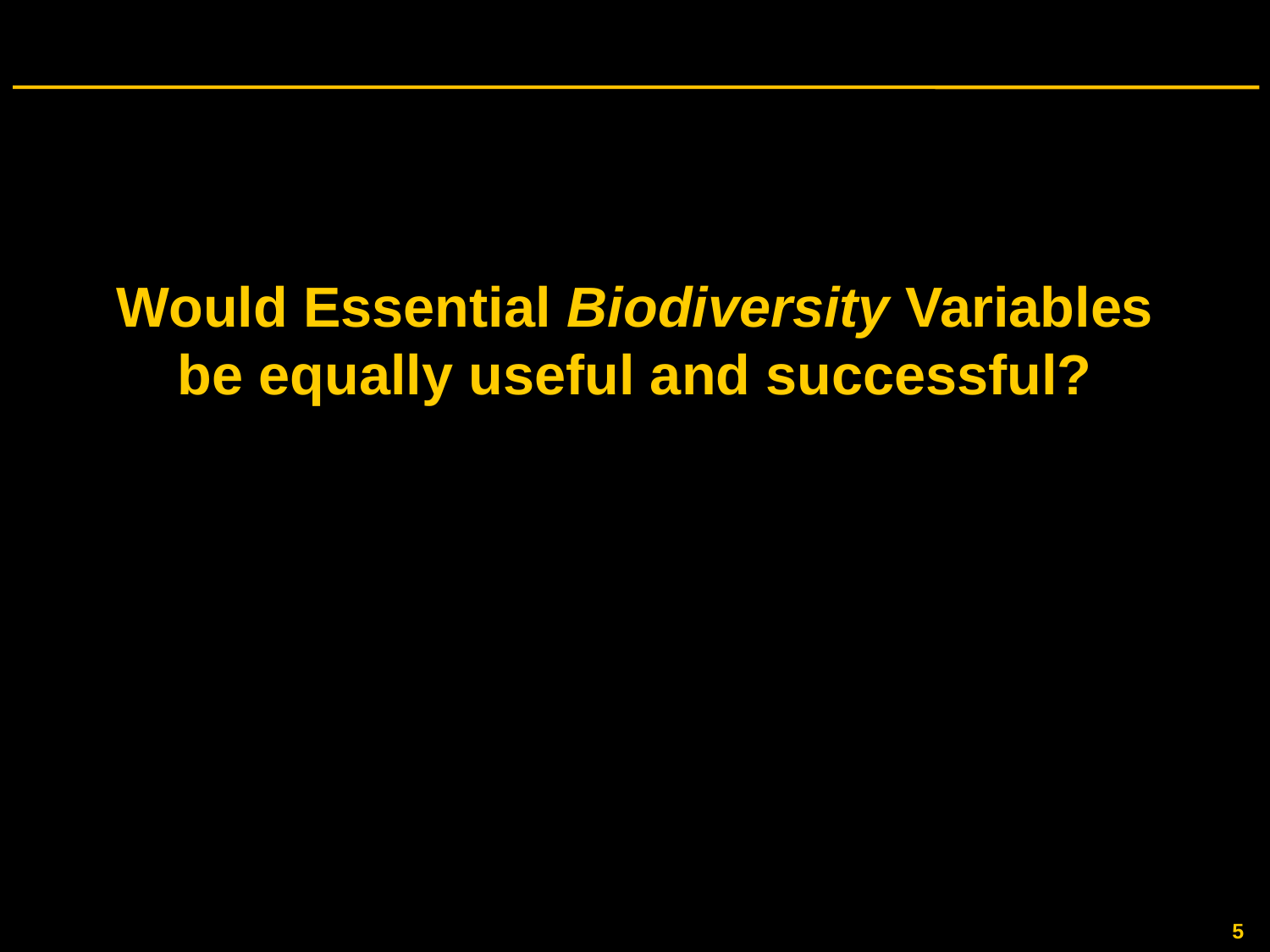

# Would Essential Biodiversity Variables be equally useful and successful?